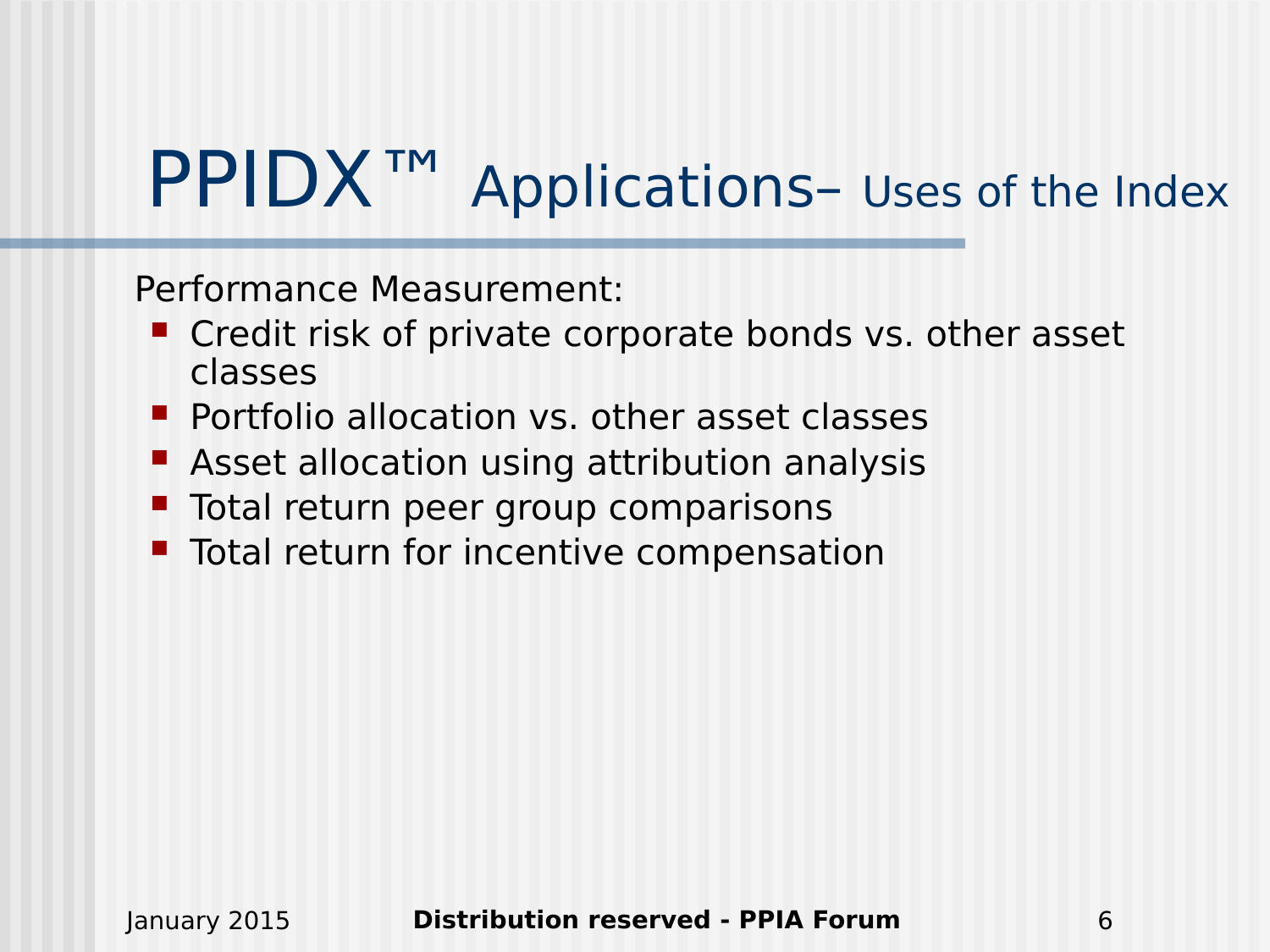

# PPIDX™ Applications– Uses of the Index
	Performance Measurement:
Credit risk of private corporate bonds vs. other asset classes
Portfolio allocation vs. other asset classes
Asset allocation using attribution analysis
Total return peer group comparisons
Total return for incentive compensation

Distribution reserved - PPIA Forum
January 2015
6